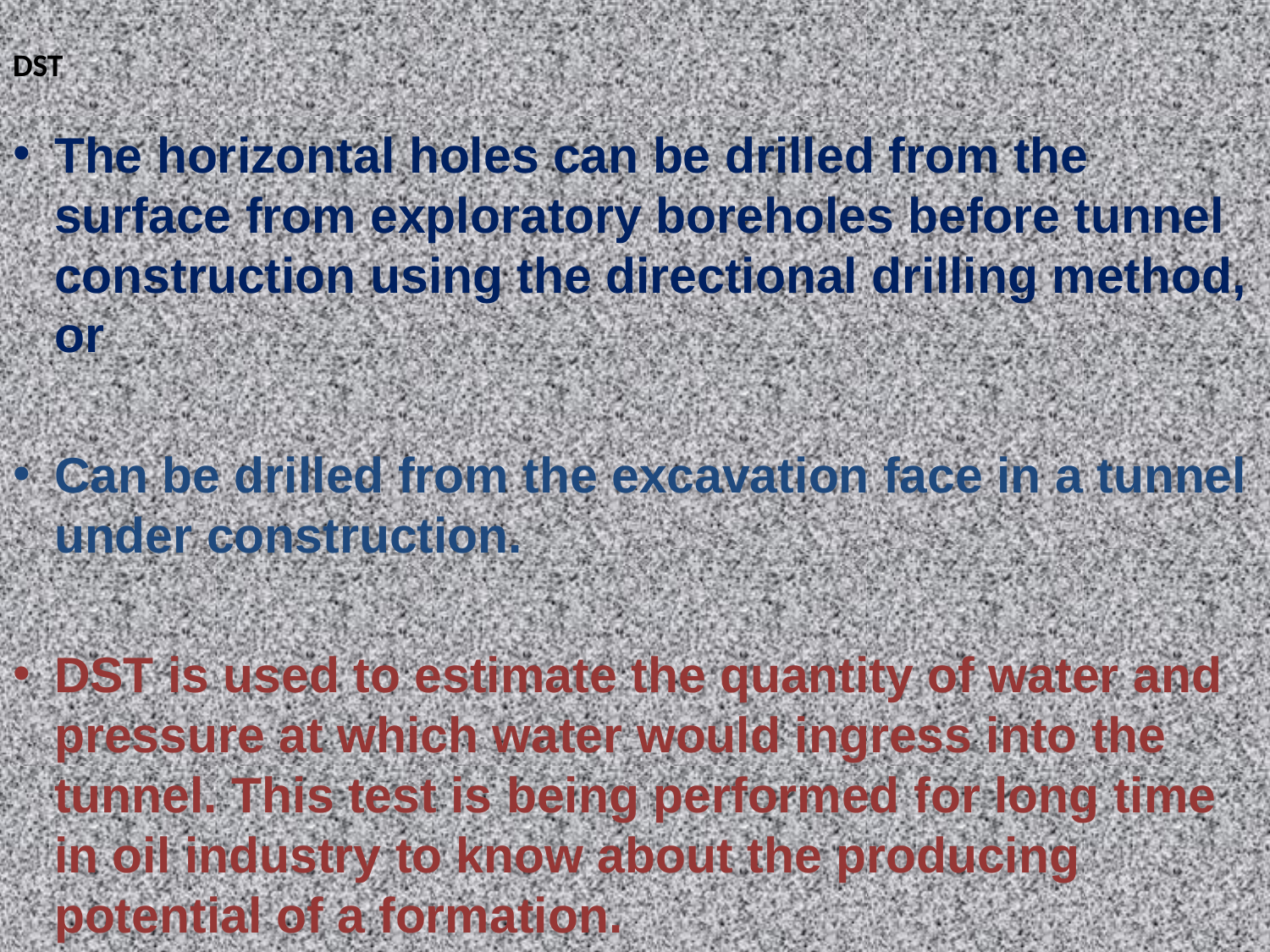

# DST
The horizontal holes can be drilled from the surface from exploratory boreholes before tunnel construction using the directional drilling method, or

Can be drilled from the excavation face in a tunnel under construction.

DST is used to estimate the quantity of water and pressure at which water would ingress into the tunnel. This test is being performed for long time in oil industry to know about the producing potential of a formation.